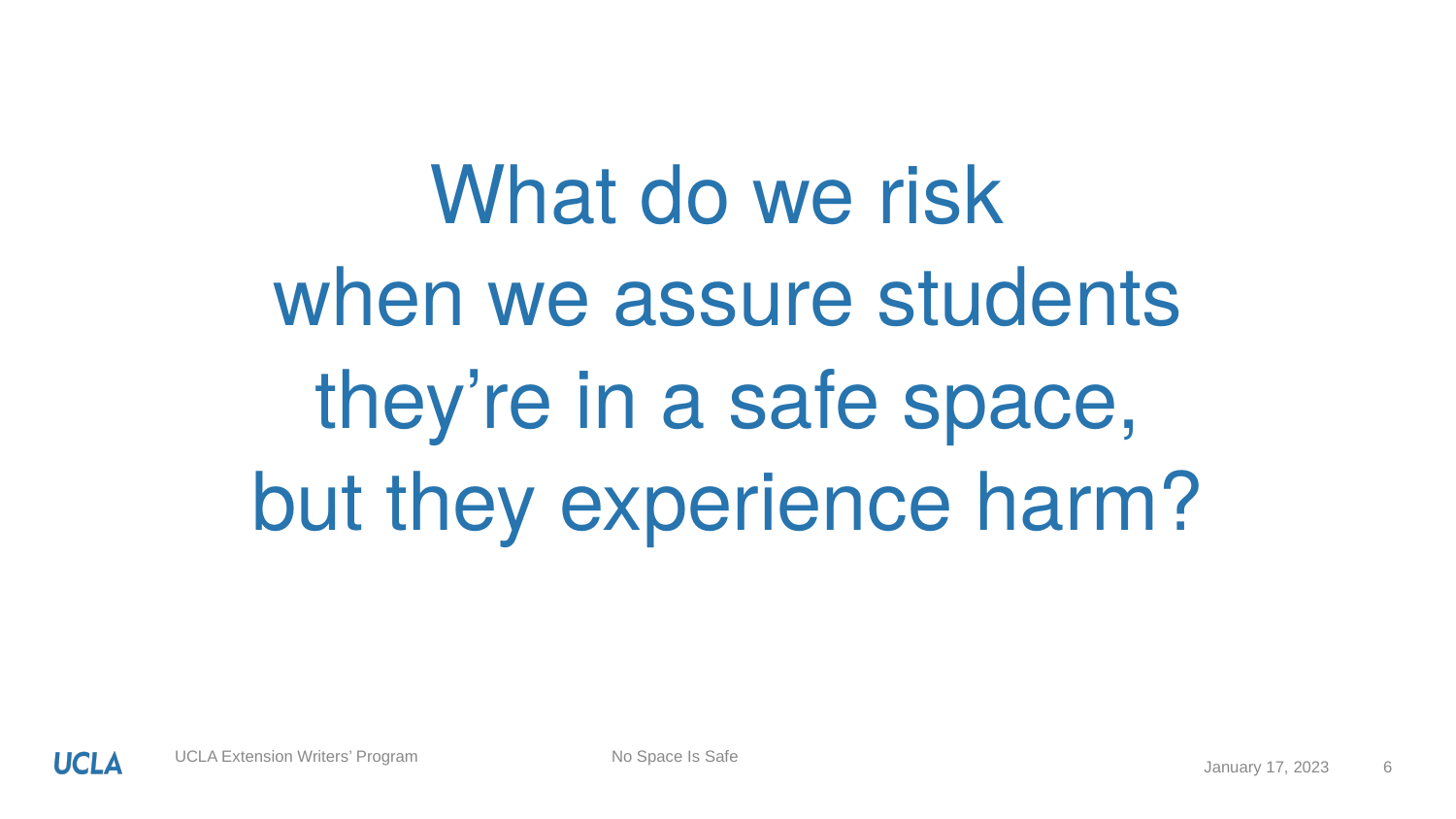

What do we risk
when we assure students
 they’re in a safe space,
but they experience harm?
January 17, 2023
6